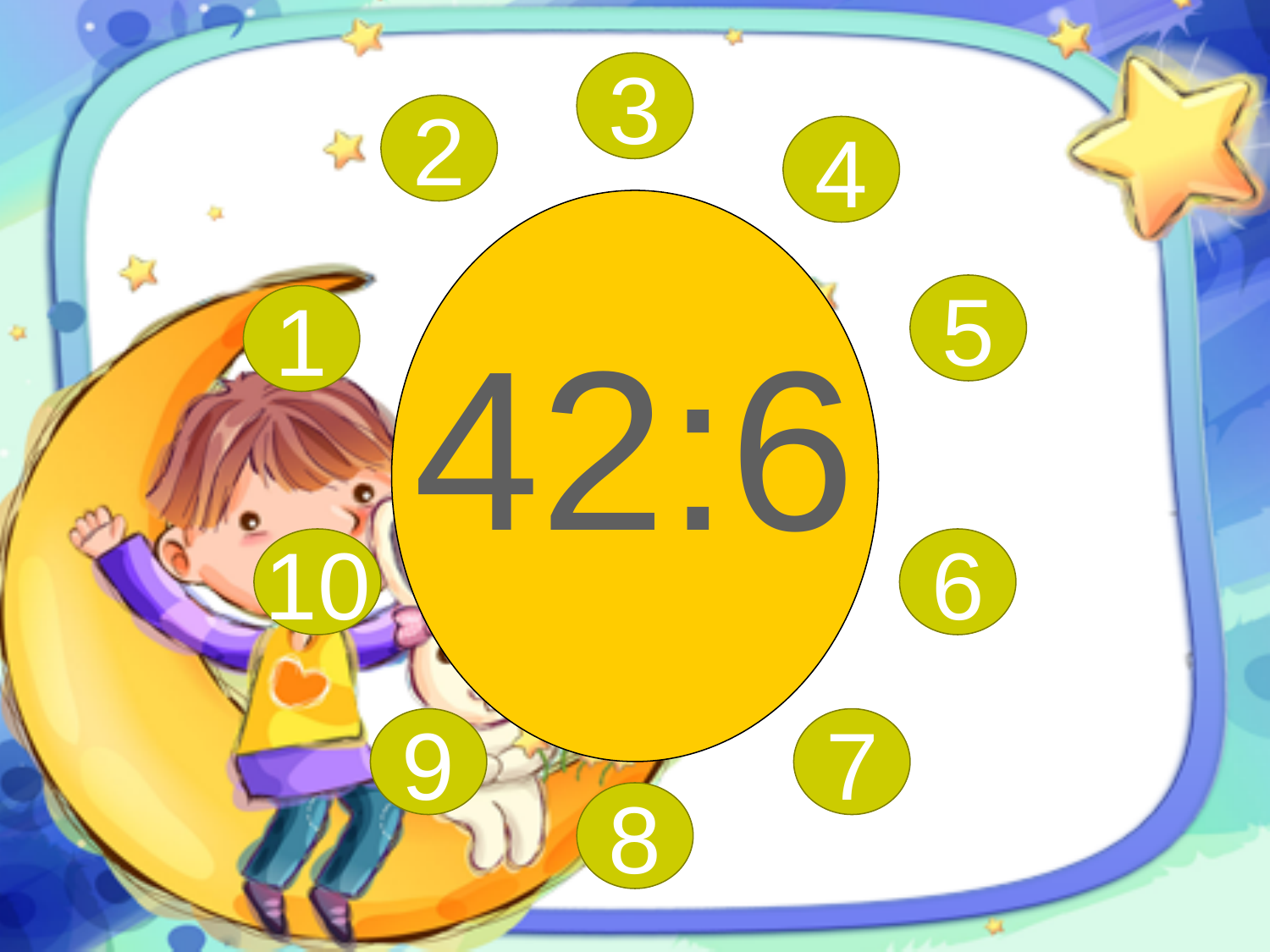

3
2
4

42:6
5
1
10
6
9
7
8